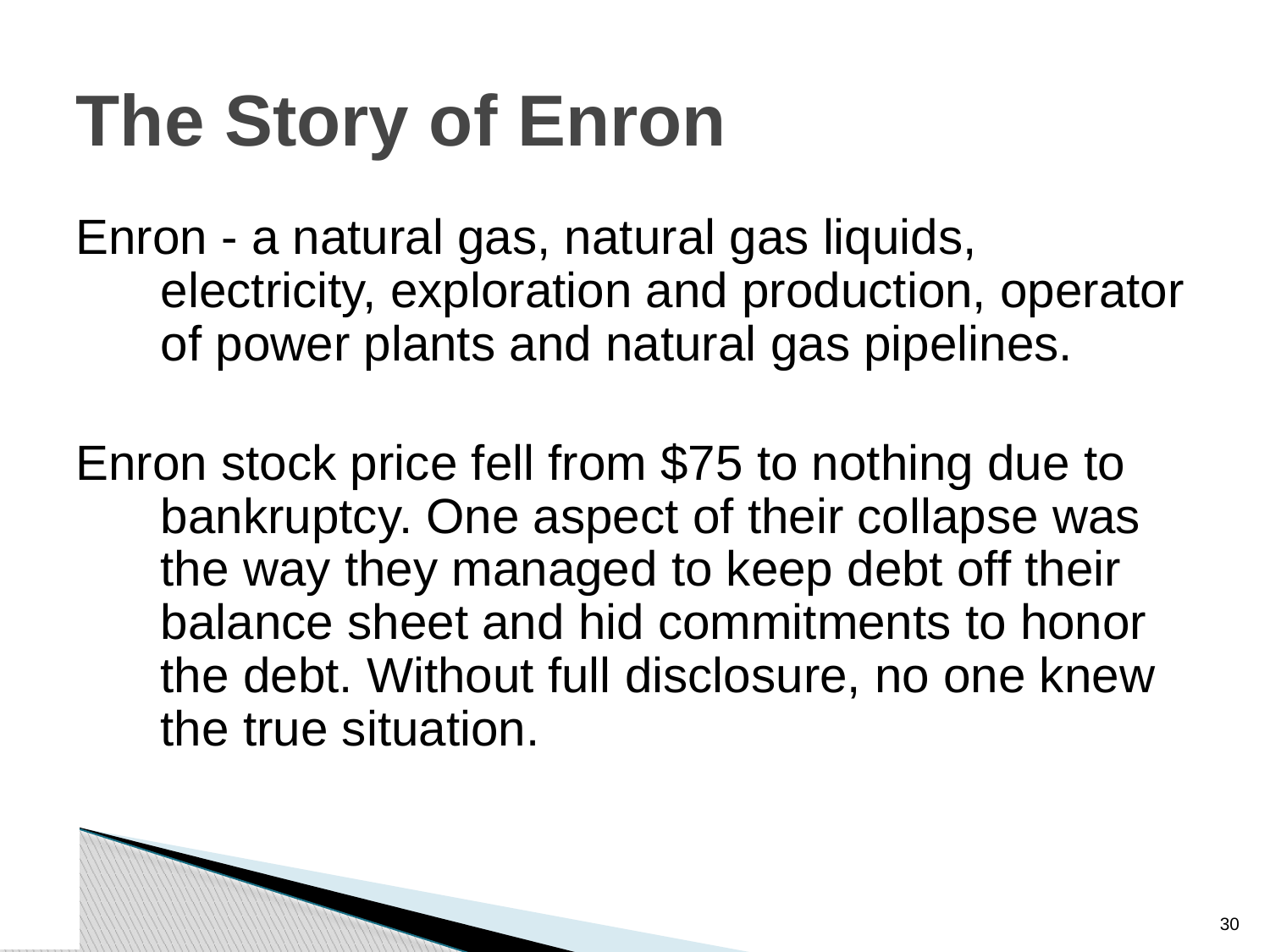

# The Story of Enron
Enron - a natural gas, natural gas liquids, electricity, exploration and production, operator of power plants and natural gas pipelines.
Enron stock price fell from $75 to nothing due to bankruptcy. One aspect of their collapse was the way they managed to keep debt off their balance sheet and hid commitments to honor the debt. Without full disclosure, no one knew the true situation.

30